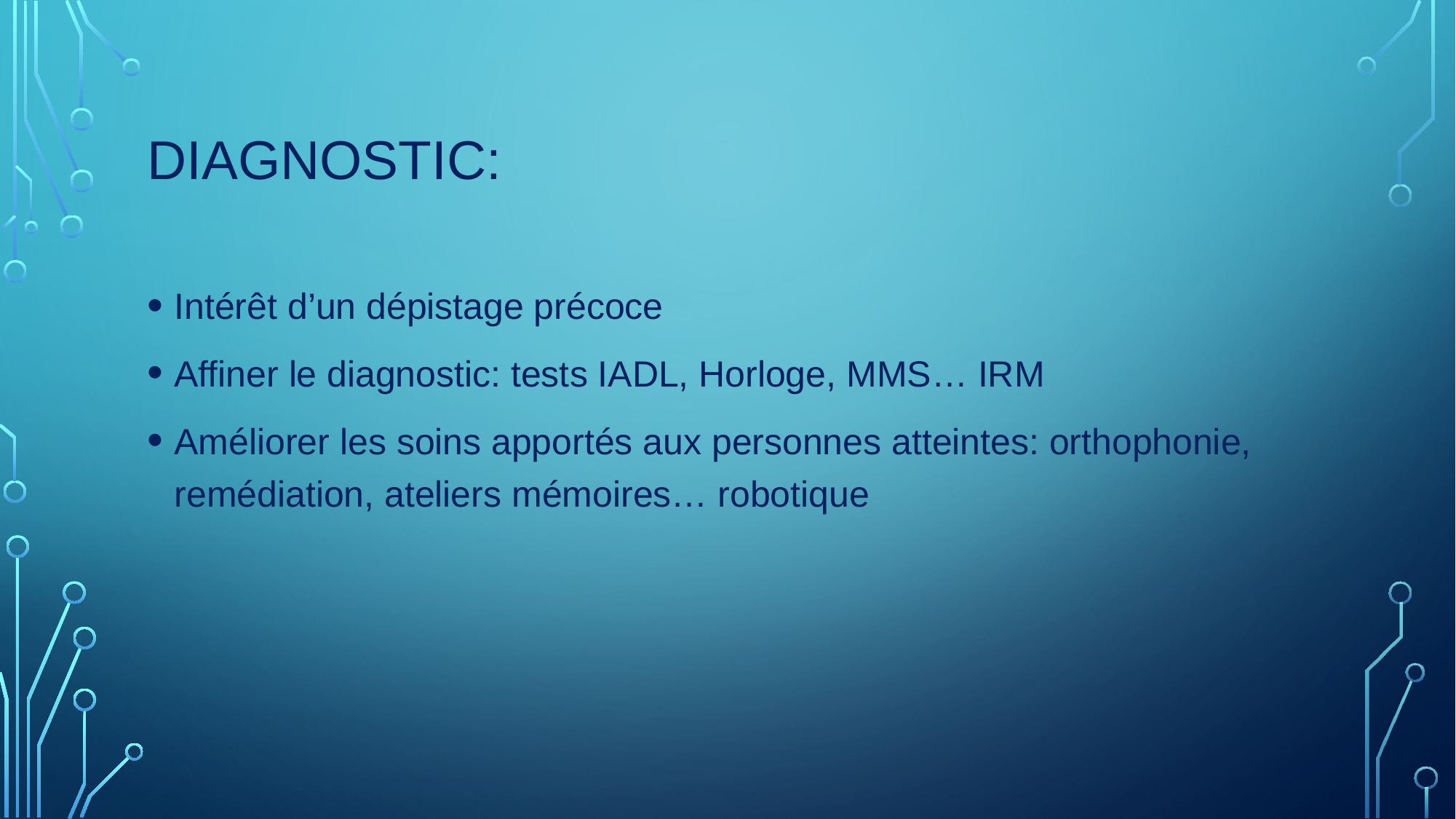

# Diagnostic:
Intérêt d’un dépistage précoce
Affiner le diagnostic: tests IADL, Horloge, MMS… IRM
Améliorer les soins apportés aux personnes atteintes: orthophonie, remédiation, ateliers mémoires… robotique